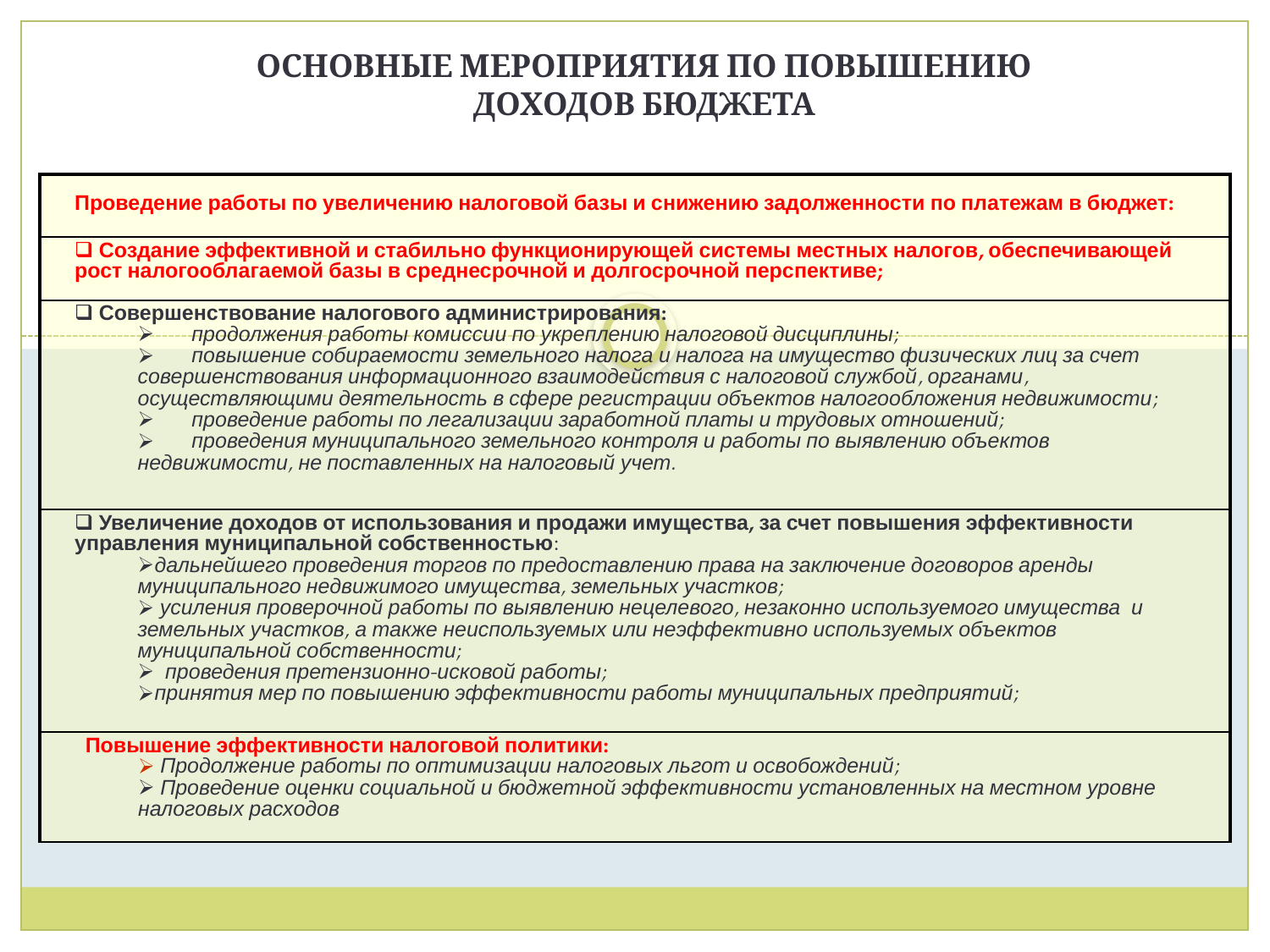

Основные мероприятия по повышению доходов бюджета
| Проведение работы по увеличению налоговой базы и снижению задолженности по платежам в бюджет: |
| --- |
| Создание эффективной и стабильно функционирующей системы местных налогов, обеспечивающей рост налогооблагаемой базы в среднесрочной и долгосрочной перспективе; |
| Совершенствование налогового администрирования: продолжения работы комиссии по укреплению налоговой дисциплины; повышение собираемости земельного налога и налога на имущество физических лиц за счет совершенствования информационного взаимодействия с налоговой службой, органами, осуществляющими деятельность в сфере регистрации объектов налогообложения недвижимости; проведение работы по легализации заработной платы и трудовых отношений; проведения муниципального земельного контроля и работы по выявлению объектов недвижимости, не поставленных на налоговый учет. |
| Увеличение доходов от использования и продажи имущества, за счет повышения эффективности управления муниципальной собственностью: дальнейшего проведения торгов по предоставлению права на заключение договоров аренды муниципального недвижимого имущества, земельных участков; усиления проверочной работы по выявлению нецелевого, незаконно используемого имущества и земельных участков, а также неиспользуемых или неэффективно используемых объектов муниципальной собственности; проведения претензионно-исковой работы; принятия мер по повышению эффективности работы муниципальных предприятий; |
| Повышение эффективности налоговой политики: Продолжение работы по оптимизации налоговых льгот и освобождений; Проведение оценки социальной и бюджетной эффективности установленных на местном уровне налоговых расходов |